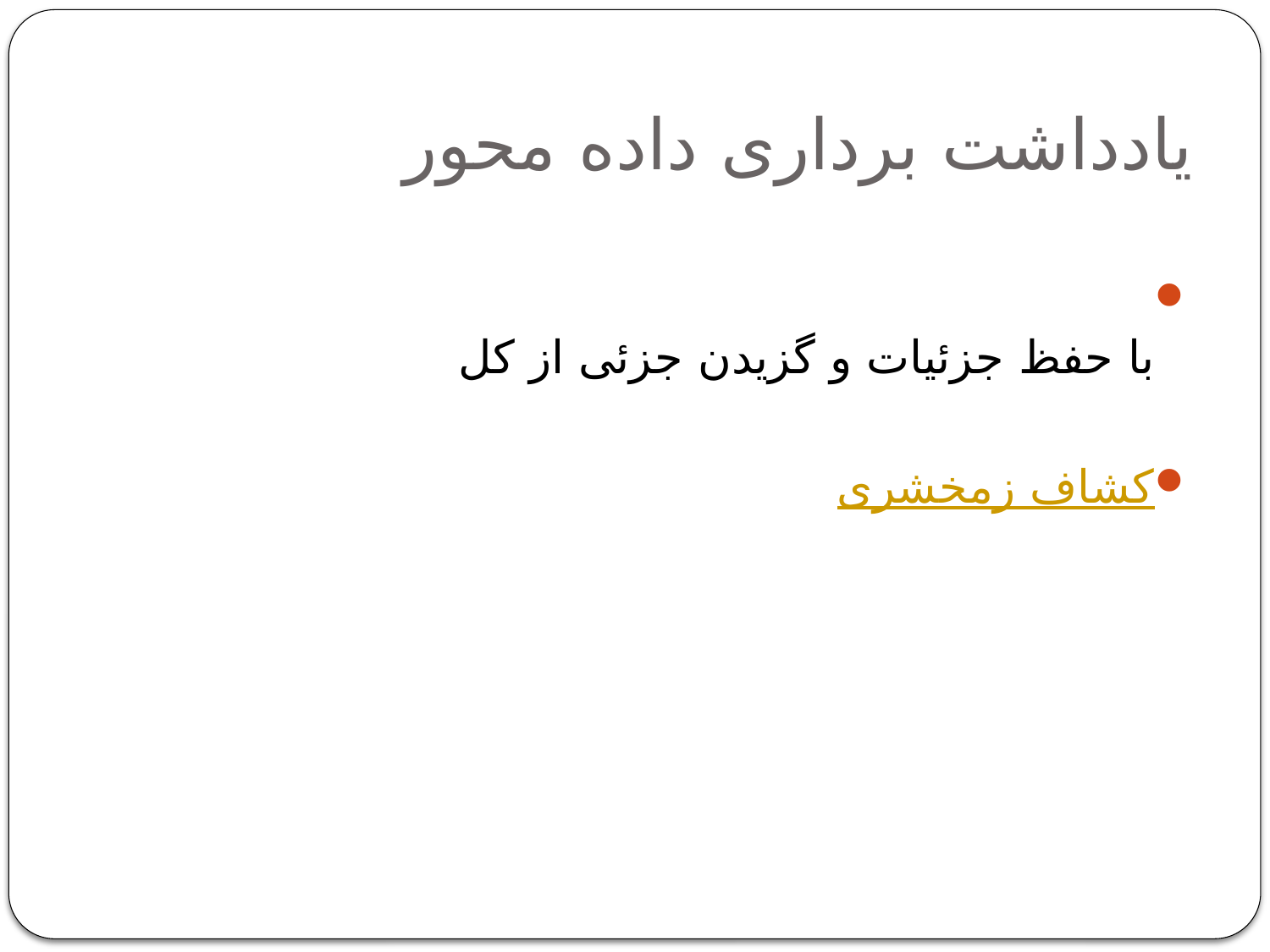

# يادداشت برداری داده محور

با حفظ جزئيات و گزيدن جزئی از کل

کشاف زمخشری